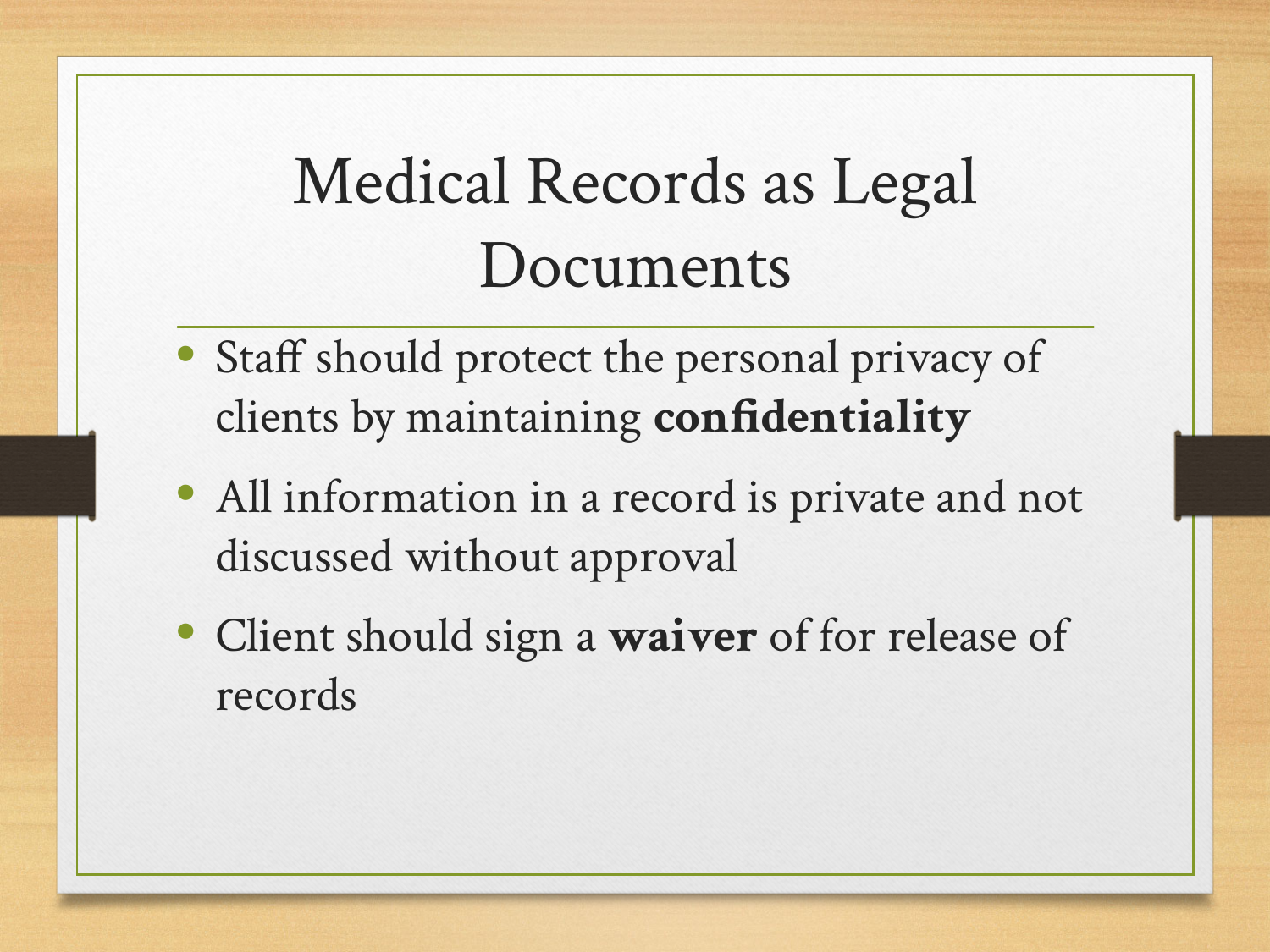

# Medical Records as Legal Documents
Staff should protect the personal privacy of clients by maintaining confidentiality
All information in a record is private and not discussed without approval
Client should sign a waiver of for release of records